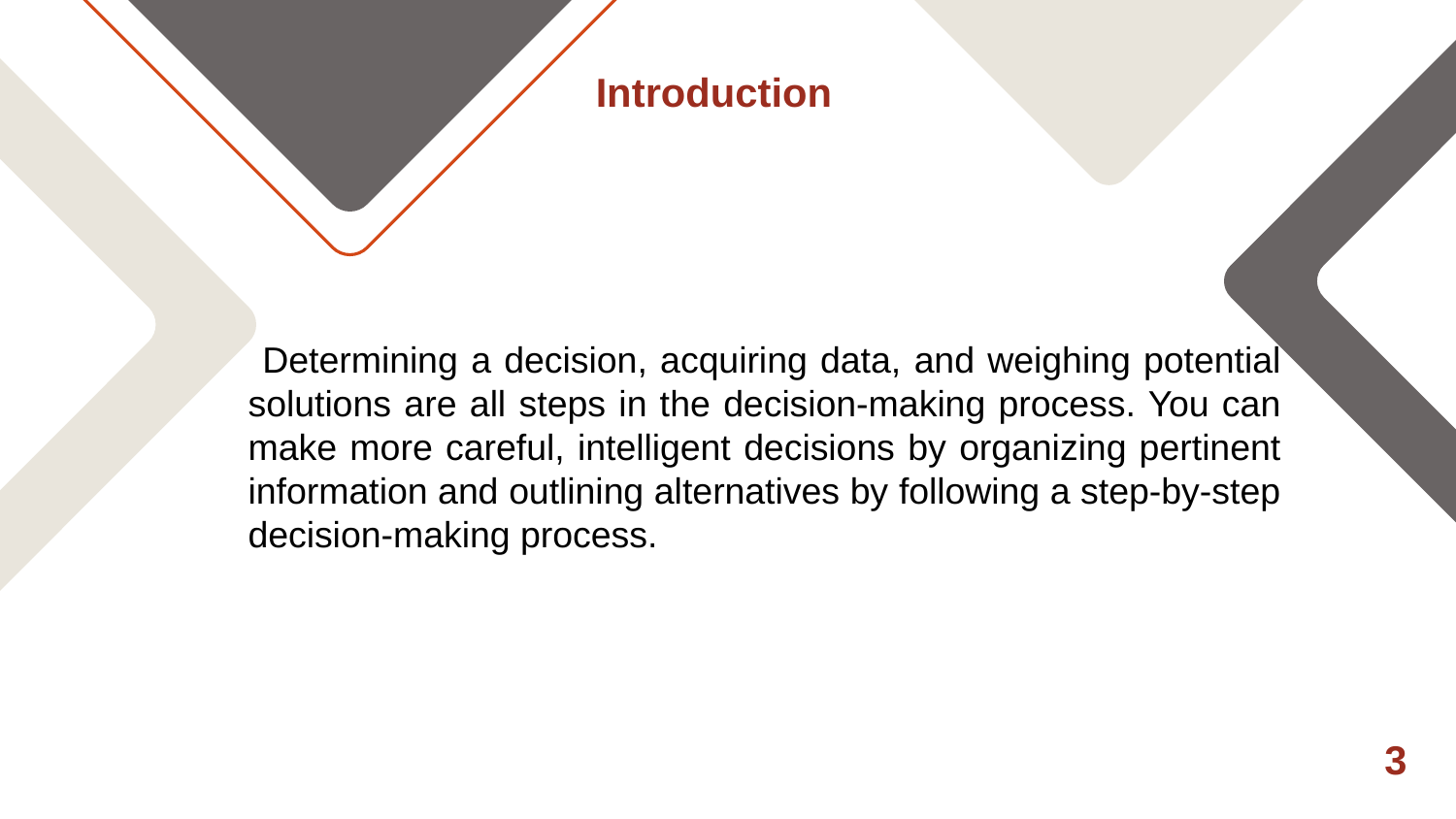

# Introduction
     Determining a decision, acquiring data, and weighing potential solutions are all steps in the decision-making process. You can make more careful, intelligent decisions by organizing pertinent information and outlining alternatives by following a step-by-step decision-making process.
3